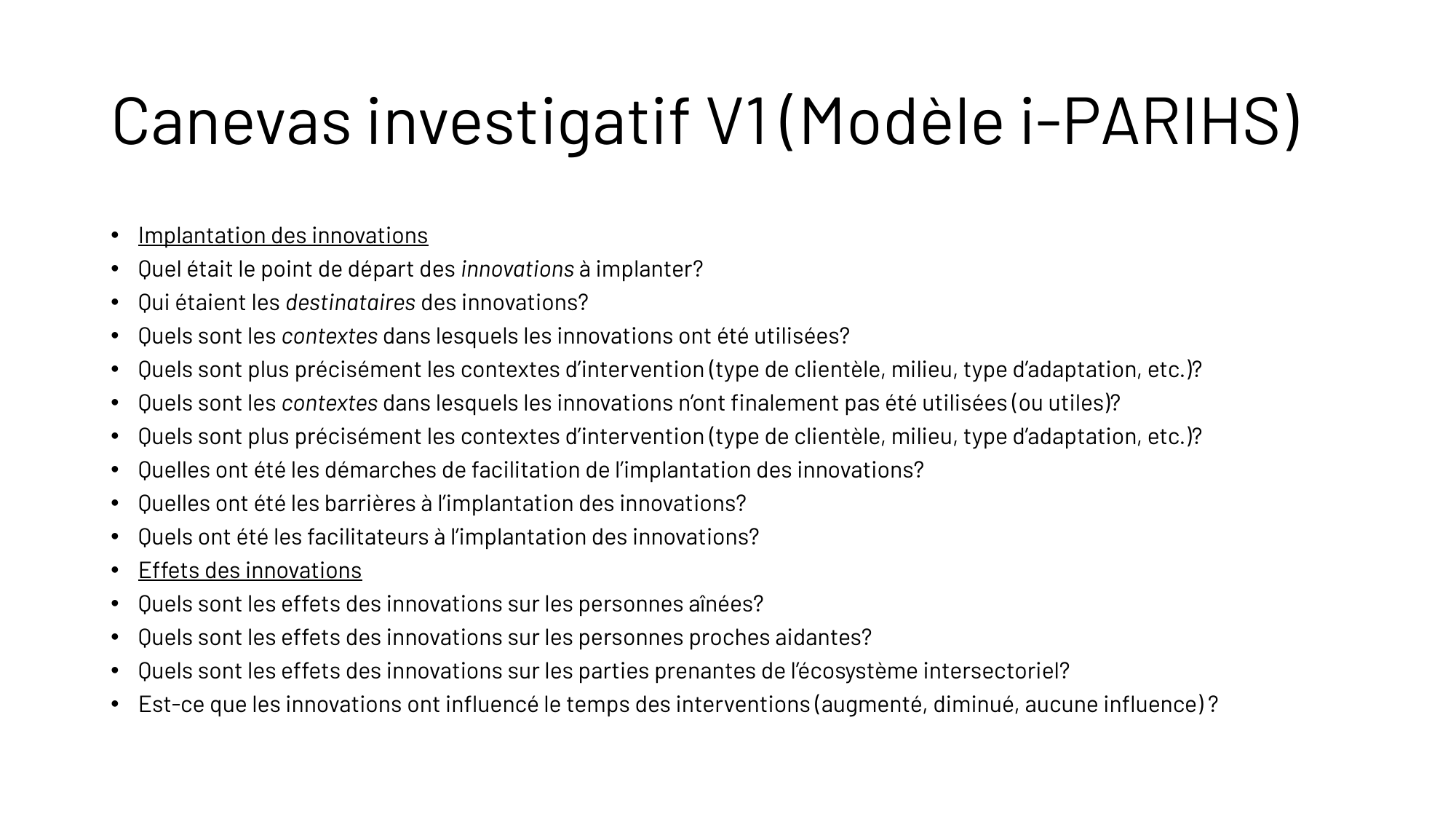

# Canevas investigatif V1 (Modèle i-PARIHS)
Implantation des innovations
Quel était le point de départ des innovations à implanter?
Qui étaient les destinataires des innovations?
Quels sont les contextes dans lesquels les innovations ont été utilisées?
Quels sont plus précisément les contextes d’intervention (type de clientèle, milieu, type d’adaptation, etc.)?
Quels sont les contextes dans lesquels les innovations n’ont finalement pas été utilisées (ou utiles)?
Quels sont plus précisément les contextes d’intervention (type de clientèle, milieu, type d’adaptation, etc.)?
Quelles ont été les démarches de facilitation de l’implantation des innovations?
Quelles ont été les barrières à l’implantation des innovations?
Quels ont été les facilitateurs à l’implantation des innovations?
Effets des innovations
Quels sont les effets des innovations sur les personnes aînées?
Quels sont les effets des innovations sur les personnes proches aidantes?
Quels sont les effets des innovations sur les parties prenantes de l’écosystème intersectoriel?
Est-ce que les innovations ont influencé le temps des interventions (augmenté, diminué, aucune influence) ?